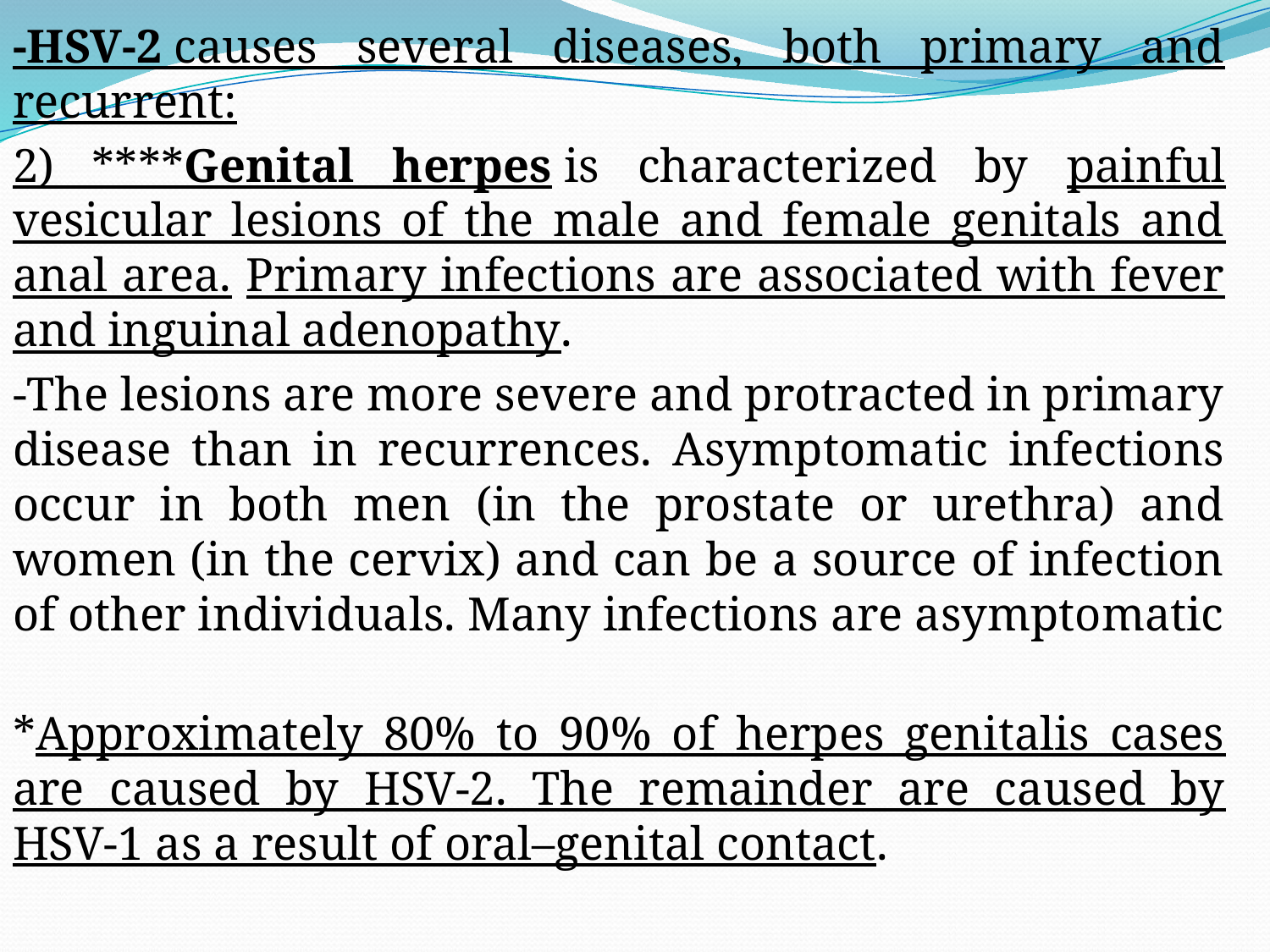

-HSV-2 causes several diseases, both primary and recurrent:
2) ****Genital herpes is characterized by painful vesicular lesions of the male and female genitals and anal area. Primary infections are associated with fever and inguinal adenopathy.
-The lesions are more severe and protracted in primary disease than in recurrences. Asymptomatic infections occur in both men (in the prostate or urethra) and women (in the cervix) and can be a source of infection of other individuals. Many infections are asymptomatic
*Approximately 80% to 90% of herpes genitalis cases are caused by HSV-2. The remainder are caused by HSV-1 as a result of oral–genital contact.